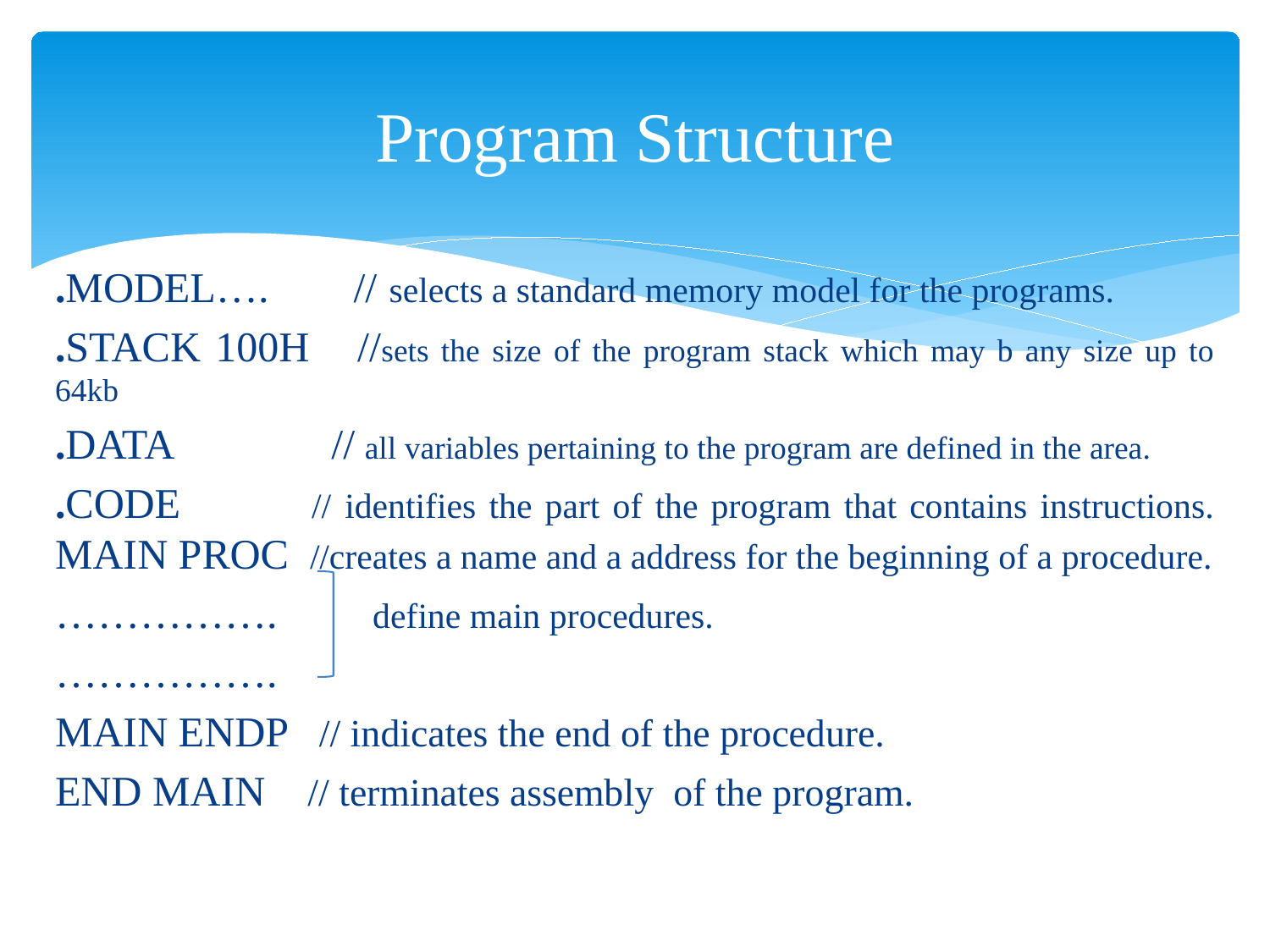

# Program Structure
.MODEL….        // selects a standard memory model for the programs.
.STACK 100H	   //sets the size of the program stack which may b any size up to 64kb
.DATA               // all variables pertaining to the program are defined in the area.
.CODE         // identifies the part of the program that contains instructions. MAIN PROC  //creates a name and a address for the beginning of a procedure.
…………….         define main procedures.
…………….
MAIN ENDP   // indicates the end of the procedure.
END MAIN    // terminates assembly  of the program.